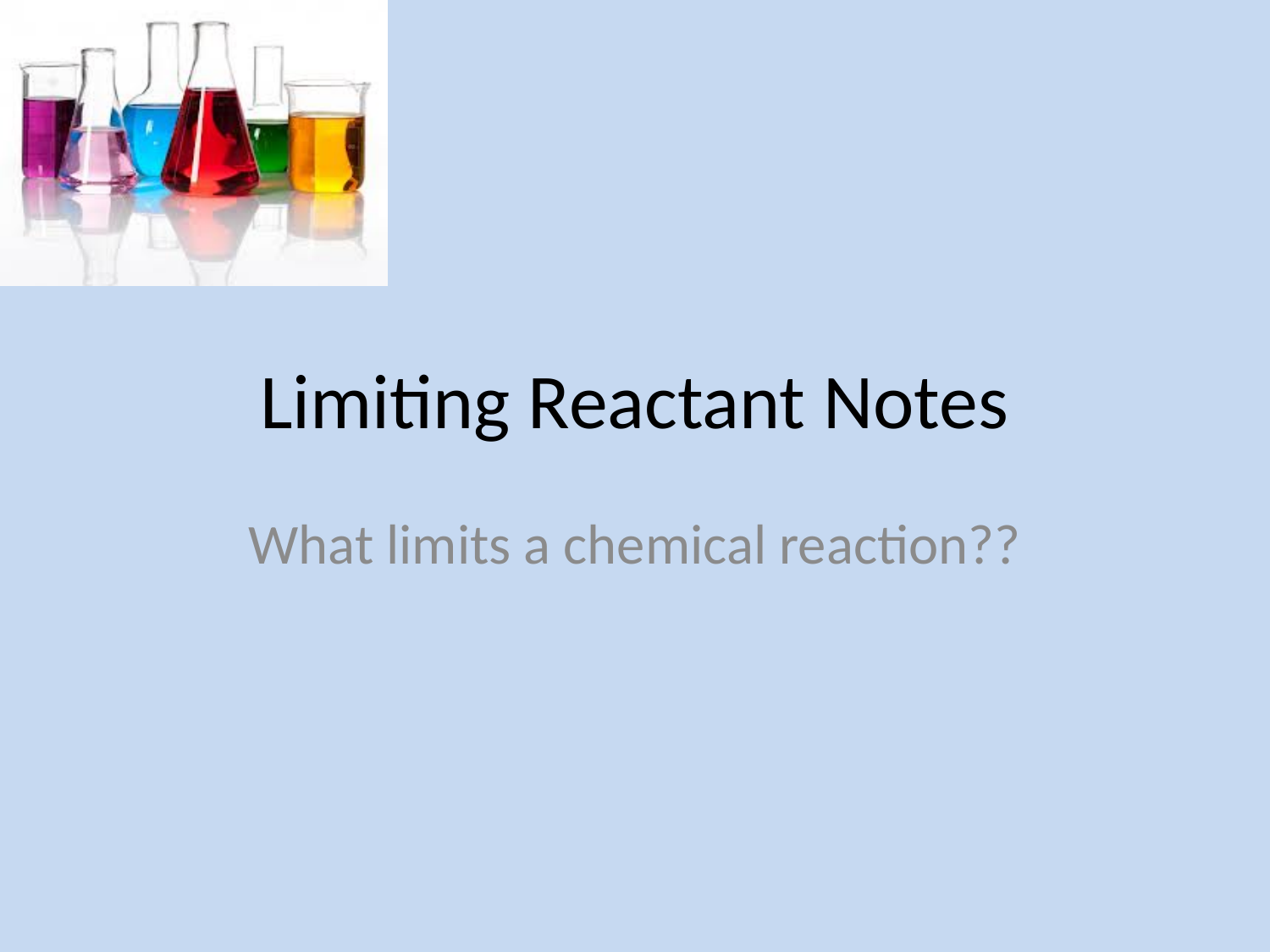

# Limiting Reactant Notes
What limits a chemical reaction??